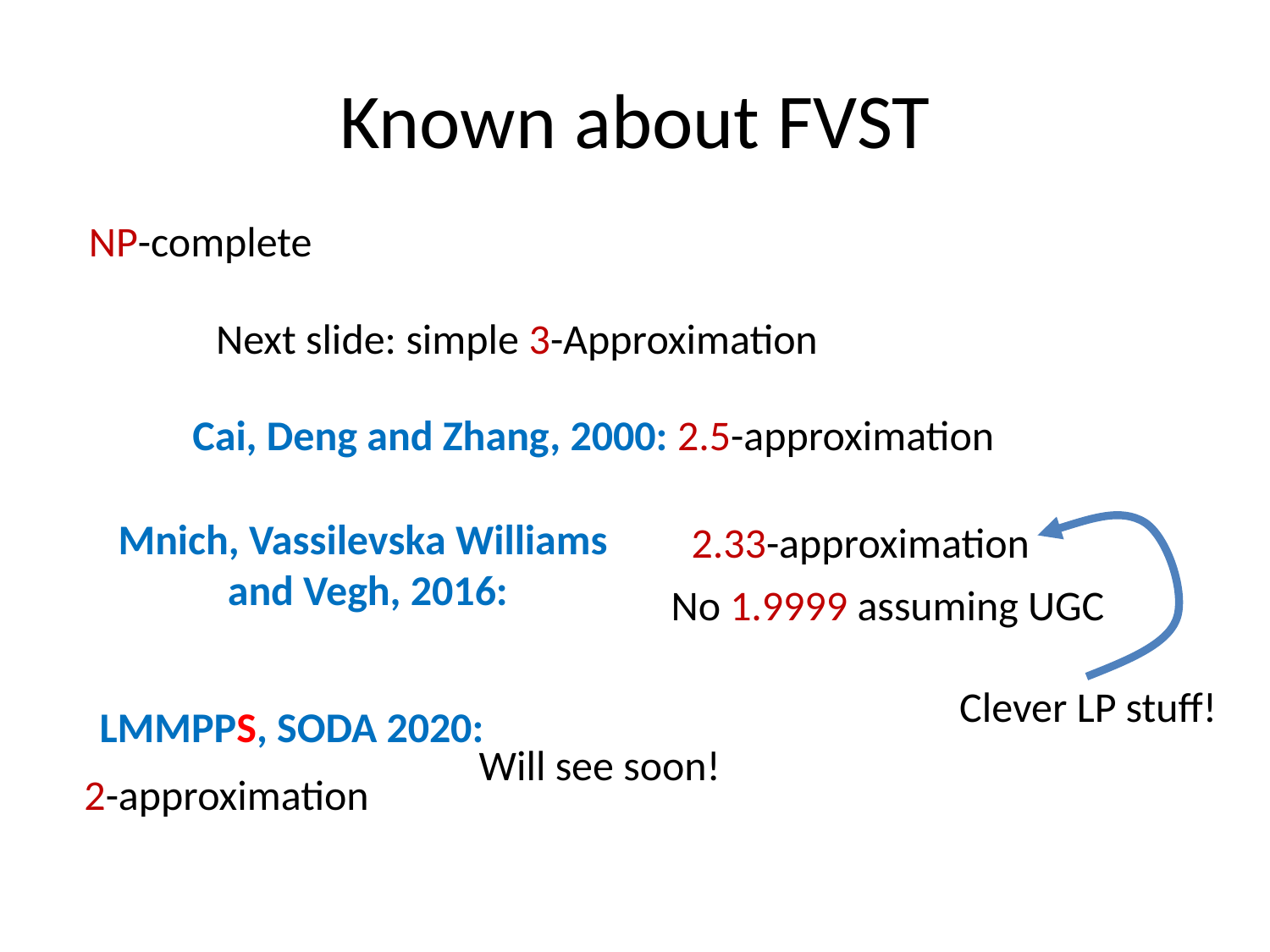

# Known about FVST
NP-complete
Next slide: simple 3-Approximation
Cai, Deng and Zhang, 2000: 2.5-approximation
Mnich, Vassilevska Williams
and Vegh, 2016:
2.33-approximation

No 1.9999 assuming UGC
Clever LP stuff!
LMMPPS, SODA 2020:
Will see soon!
2-approximation